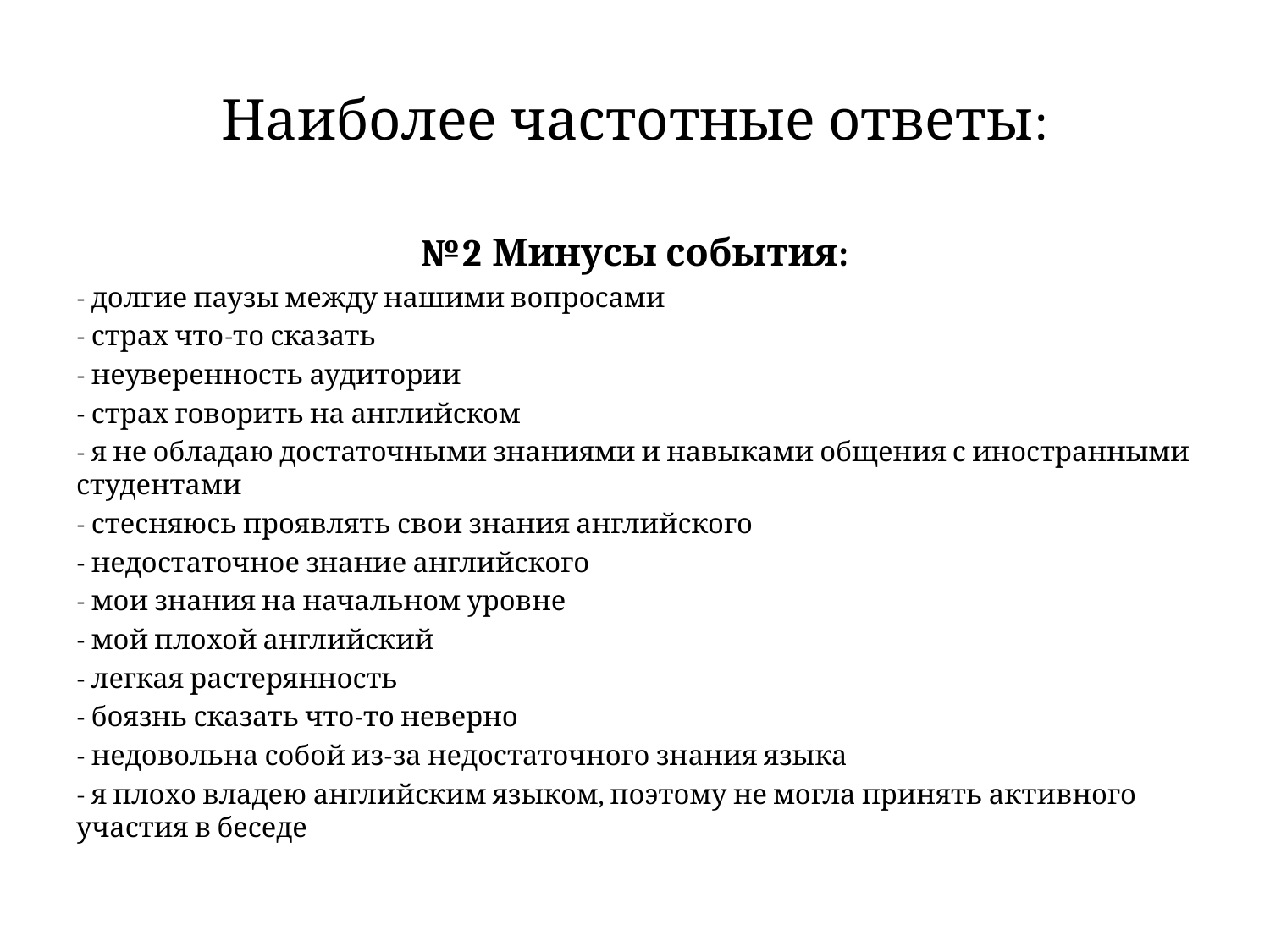

# Наиболее частотные ответы:
№2 Минусы события:
- долгие паузы между нашими вопросами
- страх что-то сказать
- неуверенность аудитории
- страх говорить на английском
- я не обладаю достаточными знаниями и навыками общения с иностранными студентами
- стесняюсь проявлять свои знания английского
- недостаточное знание английского
- мои знания на начальном уровне
- мой плохой английский
- легкая растерянность
- боязнь сказать что-то неверно
- недовольна собой из-за недостаточного знания языка
- я плохо владею английским языком, поэтому не могла принять активного участия в беседе